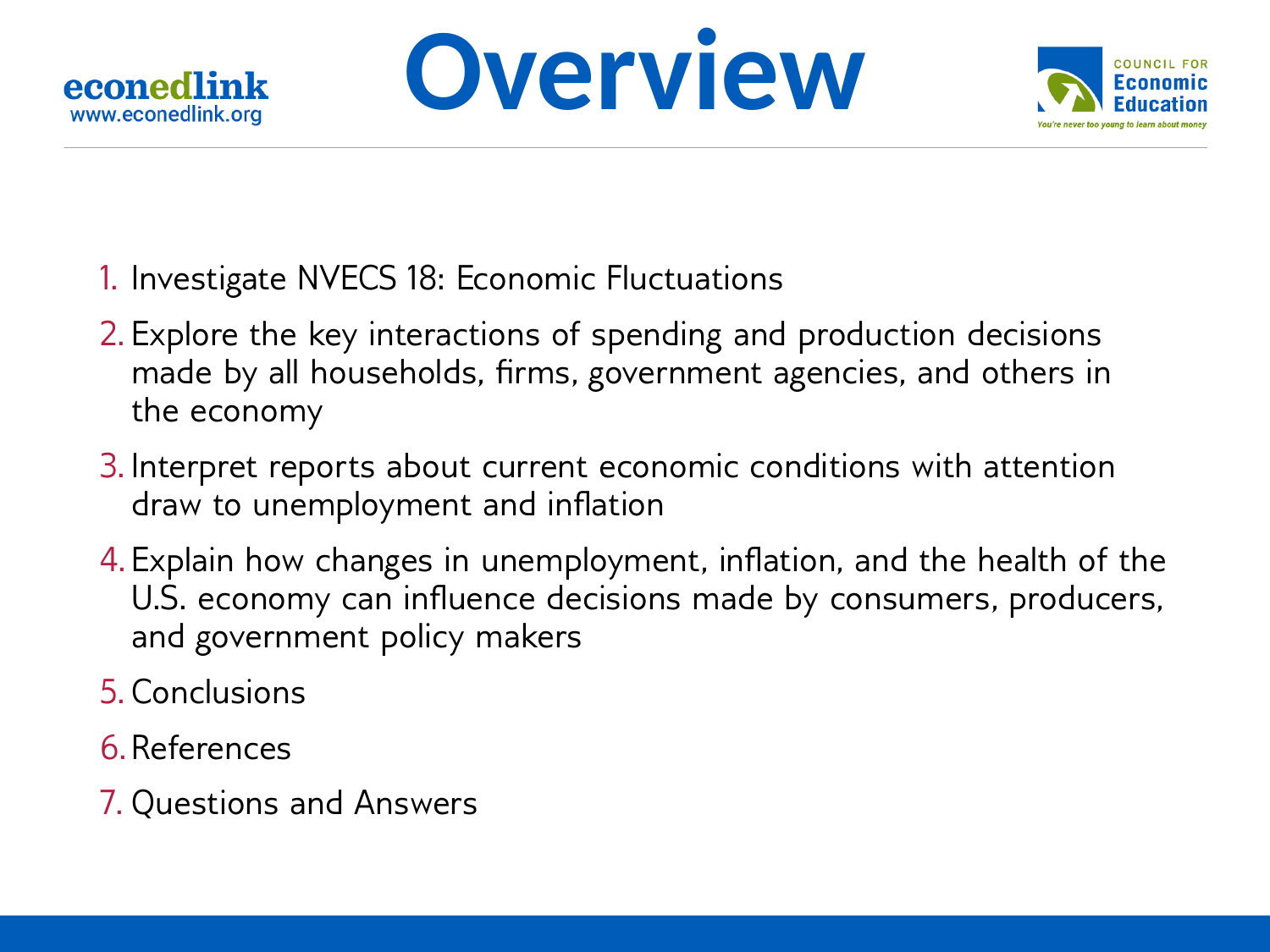

# Overview
Investigate NVECS 18: Economic Fluctuations
Explore the key interactions of spending and production decisions made by all households, firms, government agencies, and others in the economy
Interpret reports about current economic conditions with attention draw to unemployment and inflation
Explain how changes in unemployment, inflation, and the health of the U.S. economy can influence decisions made by consumers, producers, and government policy makers
Conclusions
References
Questions and Answers